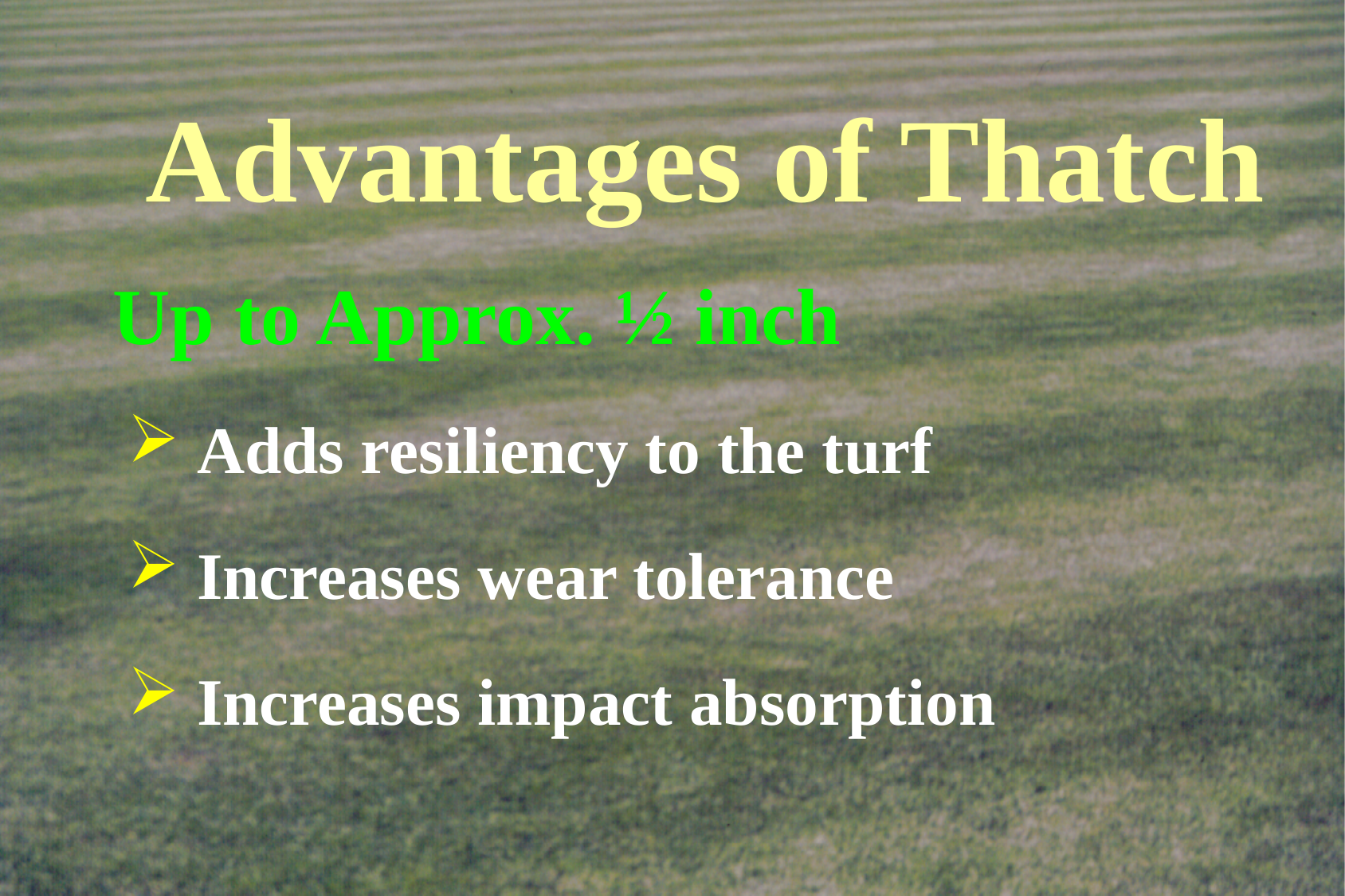

# Advantages of Thatch
Up to Approx. ½ inch
 Adds resiliency to the turf
 Increases wear tolerance
 Increases impact absorption